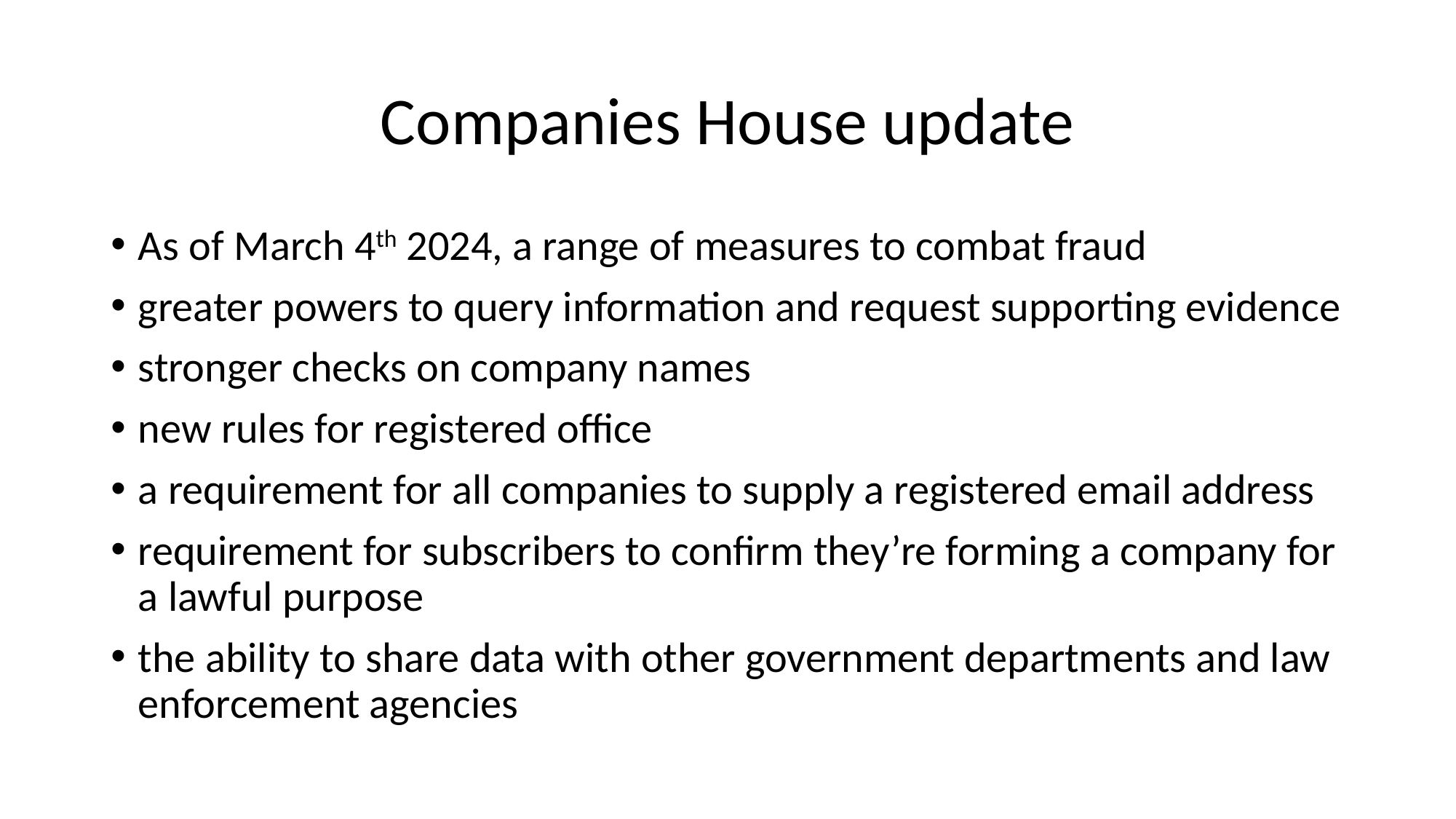

# Companies House update
As of March 4th 2024, a range of measures to combat fraud
greater powers to query information and request supporting evidence
stronger checks on company names
new rules for registered office
a requirement for all companies to supply a registered email address
requirement for subscribers to confirm they’re forming a company for a lawful purpose
the ability to share data with other government departments and law enforcement agencies